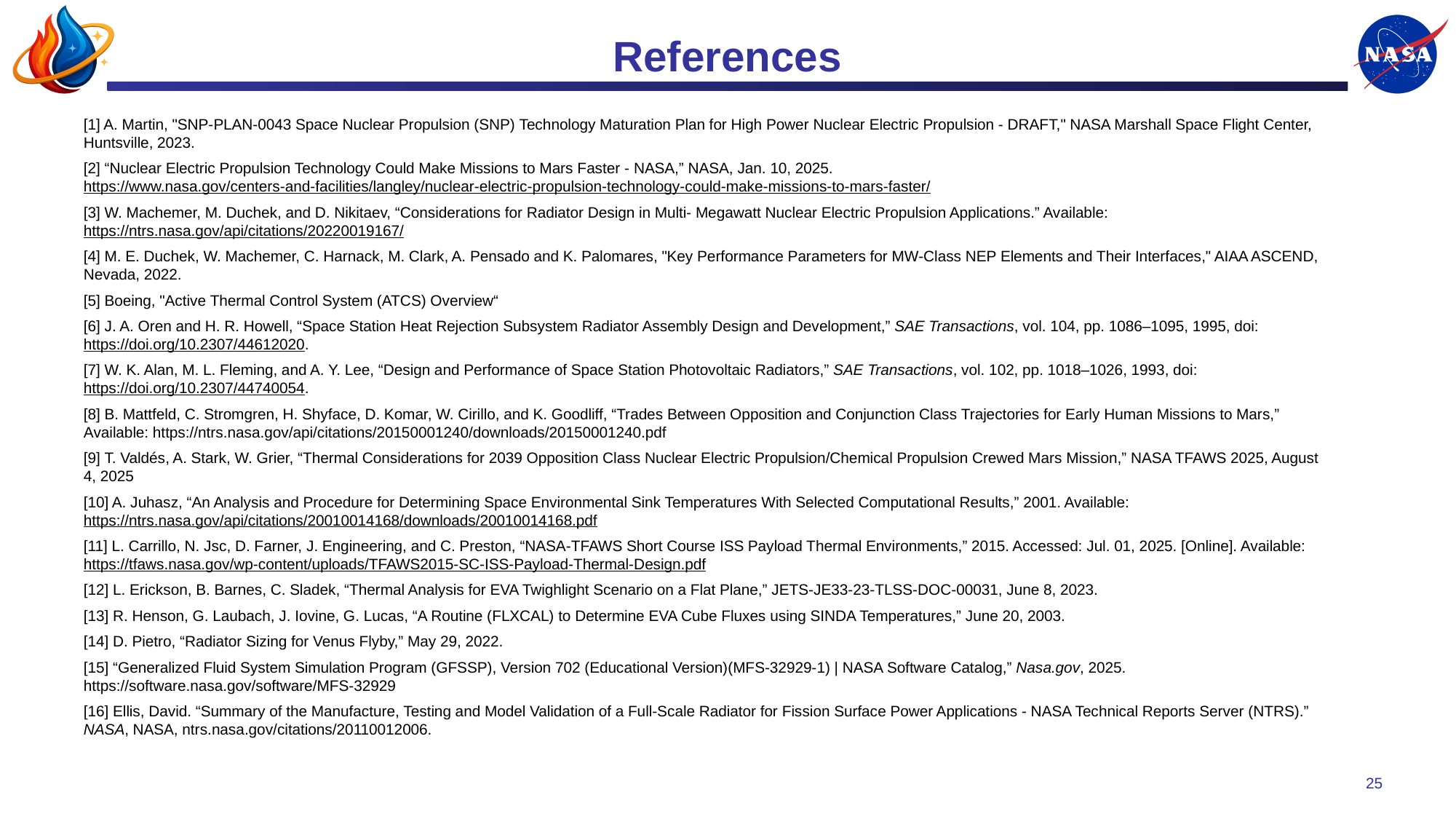

# References
[1] A. Martin, "SNP-PLAN-0043 Space Nuclear Propulsion (SNP) Technology Maturation Plan for High Power Nuclear Electric Propulsion - DRAFT," NASA Marshall Space Flight Center, Huntsville, 2023.
[2] “Nuclear Electric Propulsion Technology Could Make Missions to Mars Faster - NASA,” NASA, Jan. 10, 2025. https://www.nasa.gov/centers-and-facilities/langley/nuclear-electric-propulsion-technology-could-make-missions-to-mars-faster/
[3] W. Machemer, M. Duchek, and D. Nikitaev, “Considerations for Radiator Design in Multi- Megawatt Nuclear Electric Propulsion Applications.” Available: https://ntrs.nasa.gov/api/citations/20220019167/
[4] M. E. Duchek, W. Machemer, C. Harnack, M. Clark, A. Pensado and K. Palomares, "Key Performance Parameters for MW-Class NEP Elements and Their Interfaces," AIAA ASCEND, Nevada, 2022.
[5] Boeing, "Active Thermal Control System (ATCS) Overview“
[6] J. A. Oren and H. R. Howell, “Space Station Heat Rejection Subsystem Radiator Assembly Design and Development,” SAE Transactions, vol. 104, pp. 1086–1095, 1995, doi: https://doi.org/10.2307/44612020.
[7] W. K. Alan, M. L. Fleming, and A. Y. Lee, “Design and Performance of Space Station Photovoltaic Radiators,” SAE Transactions, vol. 102, pp. 1018–1026, 1993, doi: https://doi.org/10.2307/44740054.
[8] B. Mattfeld, C. Stromgren, H. Shyface, D. Komar, W. Cirillo, and K. Goodliff, “Trades Between Opposition and Conjunction Class Trajectories for Early Human Missions to Mars,” Available: https://ntrs.nasa.gov/api/citations/20150001240/downloads/20150001240.pdf
[9] T. Valdés, A. Stark, W. Grier, “Thermal Considerations for 2039 Opposition Class Nuclear Electric Propulsion/Chemical Propulsion Crewed Mars Mission,” NASA TFAWS 2025, August 4, 2025
[10] A. Juhasz, “An Analysis and Procedure for Determining Space Environmental Sink Temperatures With Selected Computational Results,” 2001. Available: https://ntrs.nasa.gov/api/citations/20010014168/downloads/20010014168.pdf
[11] L. Carrillo, N. Jsc, D. Farner, J. Engineering, and C. Preston, “NASA-TFAWS Short Course ISS Payload Thermal Environments,” 2015. Accessed: Jul. 01, 2025. [Online]. Available: https://tfaws.nasa.gov/wp-content/uploads/TFAWS2015-SC-ISS-Payload-Thermal-Design.pdf
[12] L. Erickson, B. Barnes, C. Sladek, “Thermal Analysis for EVA Twighlight Scenario on a Flat Plane,” JETS-JE33-23-TLSS-DOC-00031, June 8, 2023.
[13] R. Henson, G. Laubach, J. Iovine, G. Lucas, “A Routine (FLXCAL) to Determine EVA Cube Fluxes using SINDA Temperatures,” June 20, 2003.
[14] D. Pietro, “Radiator Sizing for Venus Flyby,” May 29, 2022.
[15] “Generalized Fluid System Simulation Program (GFSSP), Version 702 (Educational Version)(MFS-32929-1) | NASA Software Catalog,” Nasa.gov, 2025. https://software.nasa.gov/software/MFS-32929
[16] Ellis, David. “Summary of the Manufacture, Testing and Model Validation of a Full-Scale Radiator for Fission Surface Power Applications - NASA Technical Reports Server (NTRS).” NASA, NASA, ntrs.nasa.gov/citations/20110012006.

25